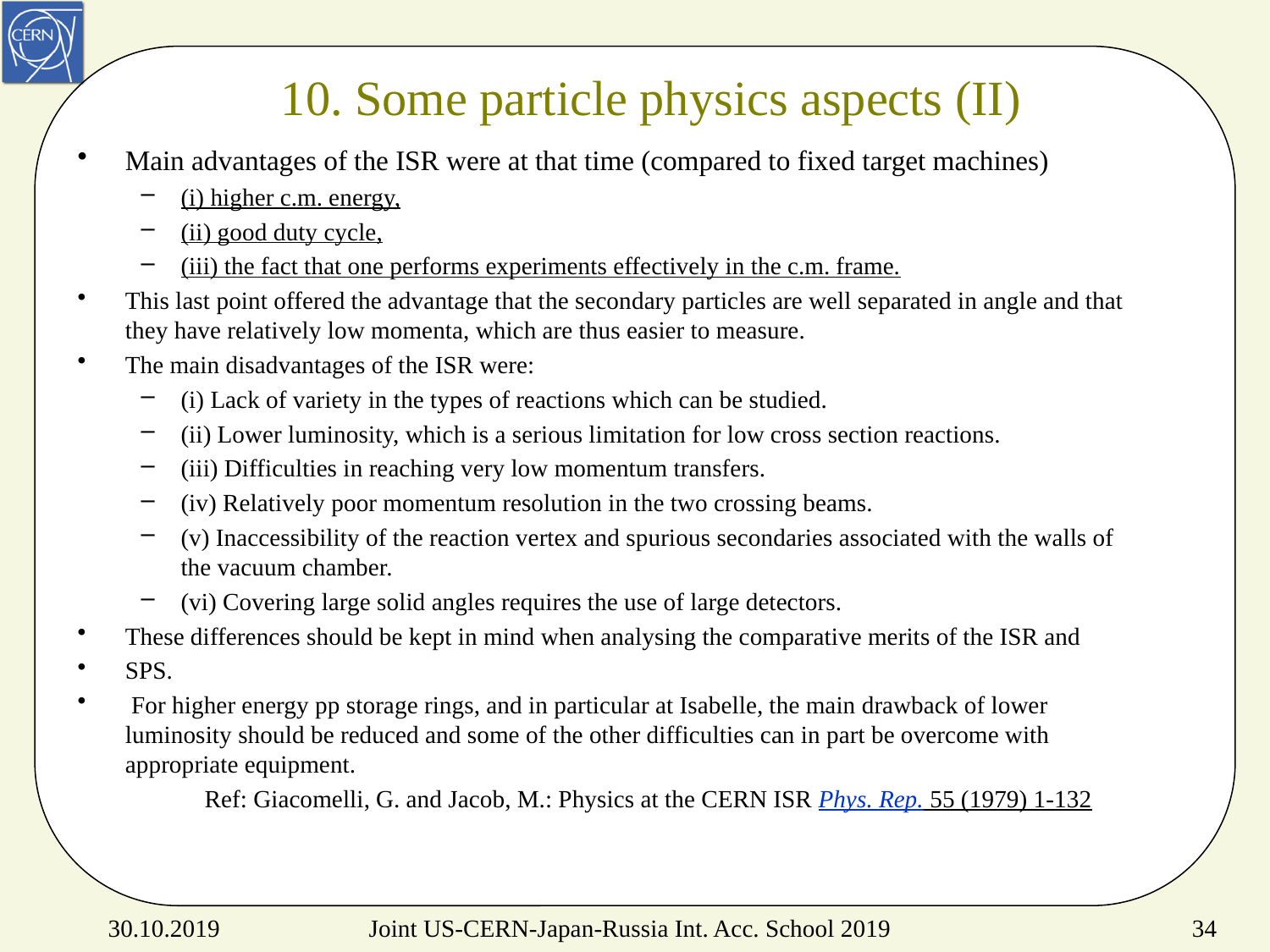

# 10. Some particle physics aspects (II)
Main advantages of the ISR were at that time (compared to fixed target machines)
(i) higher c.m. energy,
(ii) good duty cycle,
(iii) the fact that one performs experiments effectively in the c.m. frame.
This last point offered the advantage that the secondary particles are well separated in angle and that they have relatively low momenta, which are thus easier to measure.
The main disadvantages of the ISR were:
(i) Lack of variety in the types of reactions which can be studied.
(ii) Lower luminosity, which is a serious limitation for low cross section reactions.
(iii) Difficulties in reaching very low momentum transfers.
(iv) Relatively poor momentum resolution in the two crossing beams.
(v) Inaccessibility of the reaction vertex and spurious secondaries associated with the walls of the vacuum chamber.
(vi) Covering large solid angles requires the use of large detectors.
These differences should be kept in mind when analysing the comparative merits of the ISR and
SPS.
 For higher energy pp storage rings, and in particular at Isabelle, the main drawback of lower luminosity should be reduced and some of the other difficulties can in part be overcome with appropriate equipment.
	Ref: Giacomelli, G. and Jacob, M.: Physics at the CERN ISR Phys. Rep. 55 (1979) 1-132

Joint US-CERN-Japan-Russia Int. Acc. School 2019
30.10.2019
34